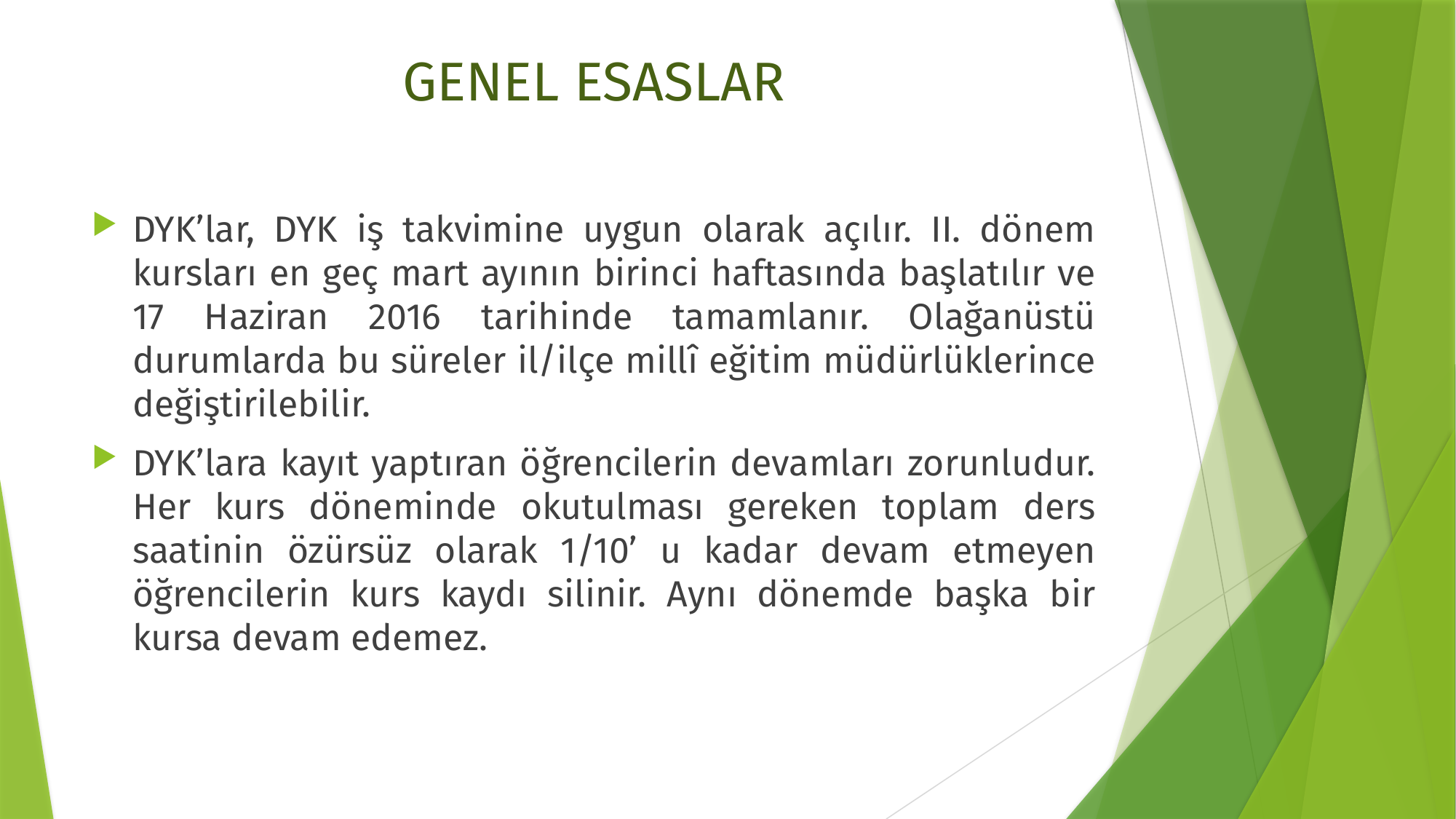

# GENEL ESASLAR
DYK’lar, DYK iş takvimine uygun olarak açılır. II. dönem kursları en geç mart ayının birinci haftasında başlatılır ve 17 Haziran 2016 tarihinde tamamlanır. Olağanüstü durumlarda bu süreler il/ilçe millî eğitim müdürlüklerince değiştirilebilir.
DYK’lara kayıt yaptıran öğrencilerin devamları zorunludur. Her kurs döneminde okutulması gereken toplam ders saatinin özürsüz olarak 1/10’ u kadar devam etmeyen öğrencilerin kurs kaydı silinir. Aynı dönemde başka bir kursa devam edemez.